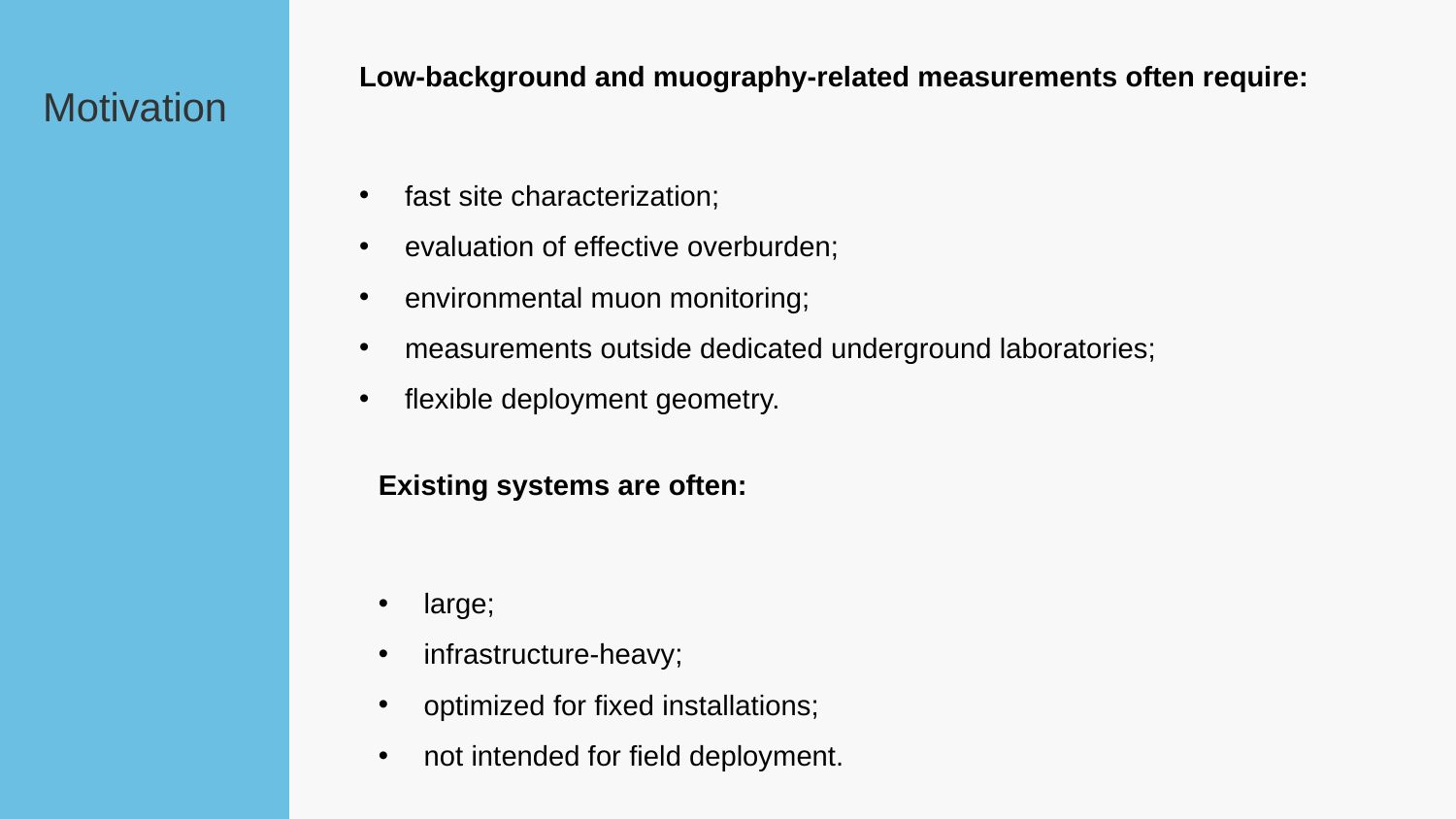

Low-background and muography-related measurements often require:

fast site characterization;
evaluation of effective overburden;
environmental muon monitoring;
measurements outside dedicated underground laboratories;
flexible deployment geometry.
Motivation
Existing systems are often:

large;
infrastructure-heavy;
optimized for fixed installations;
not intended for field deployment.